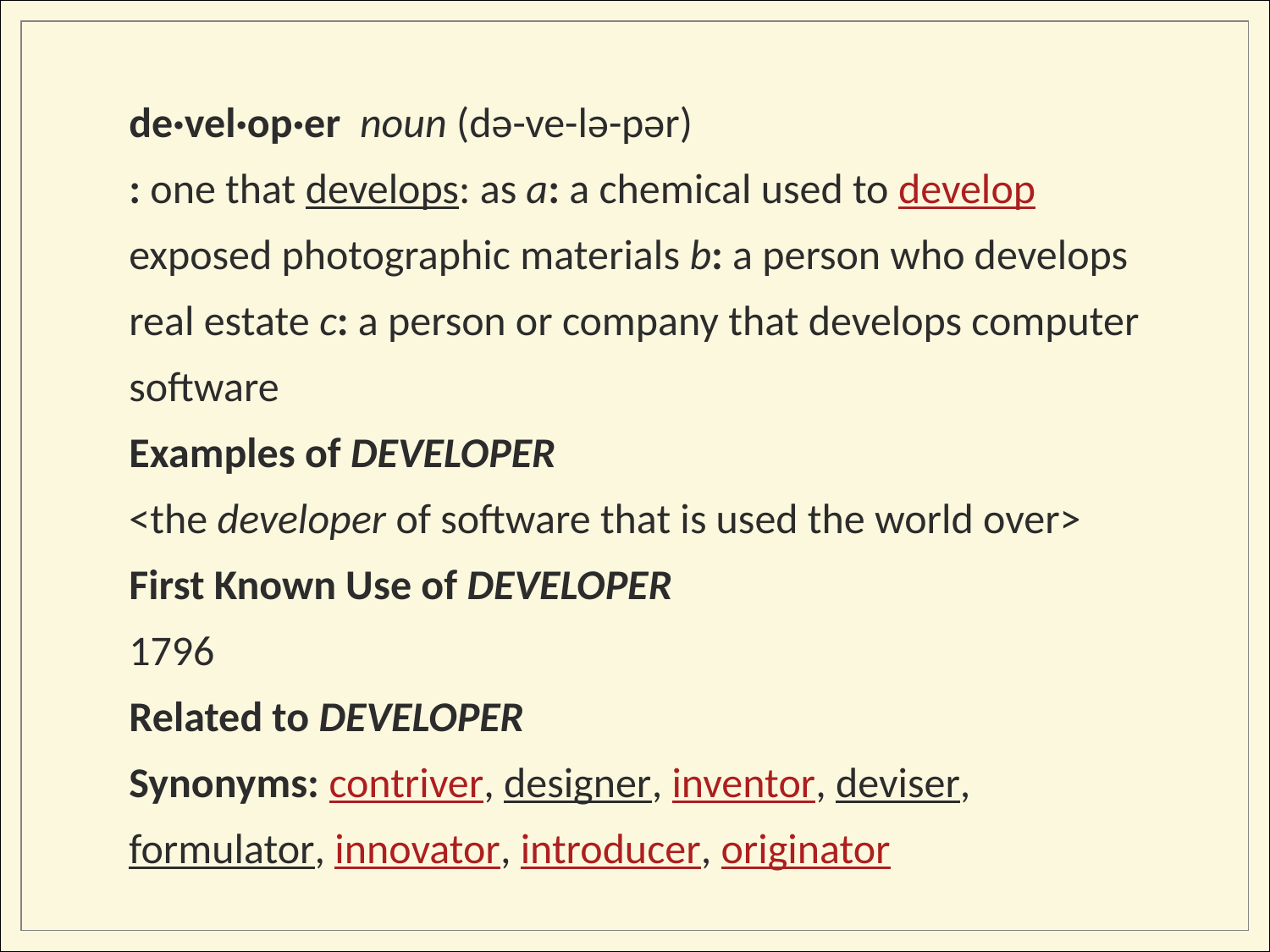

de·vel·op·er  noun (də-ve-lə-pər)
: one that develops: as a: a chemical used to develop exposed photographic materials b: a person who develops real estate c: a person or company that develops computer software
Examples of DEVELOPER
<the developer of software that is used the world over>
First Known Use of DEVELOPER
1796
Related to DEVELOPER
Synonyms: contriver, designer, inventor, deviser, formulator, innovator, introducer, originator